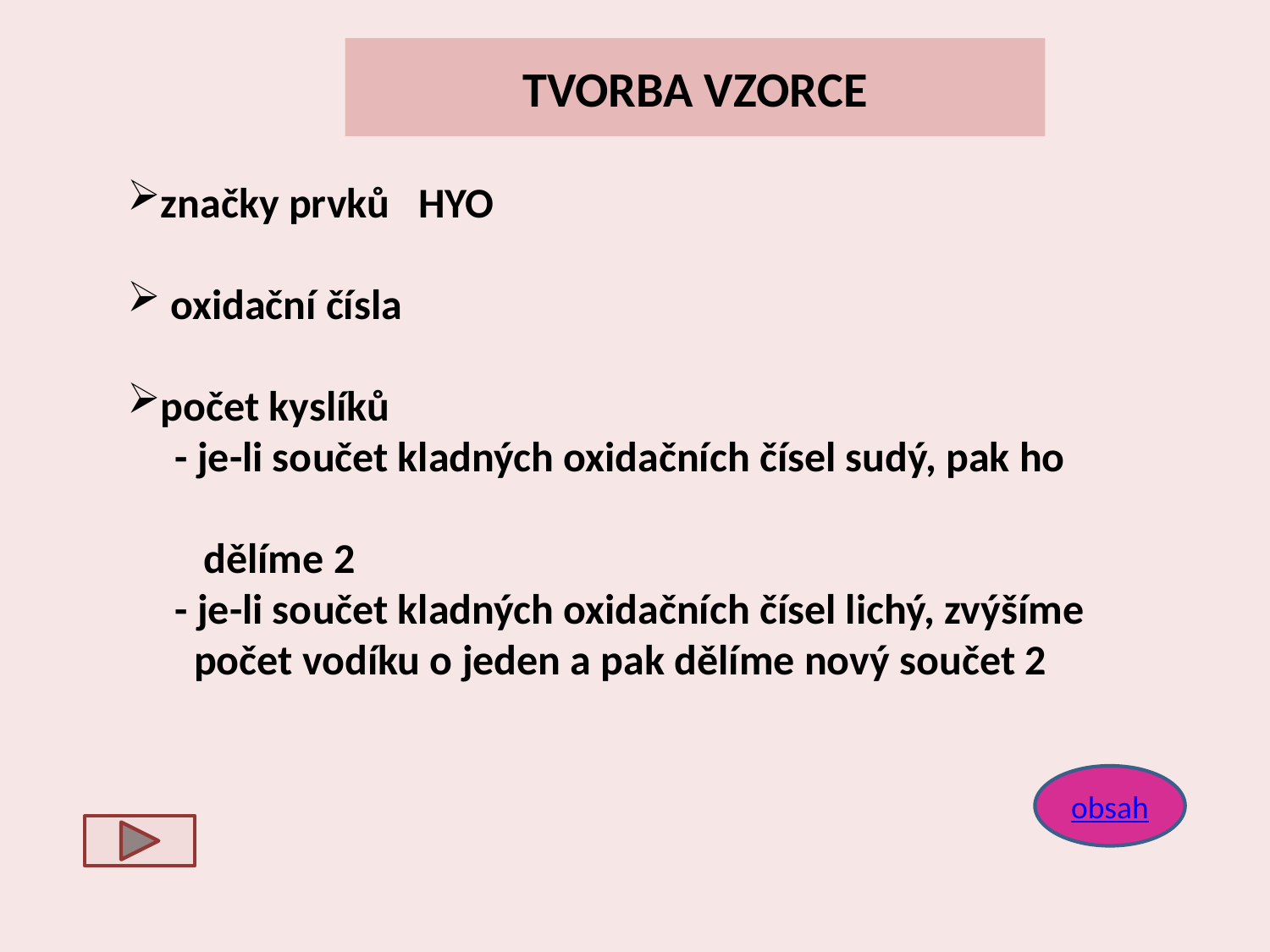

# TVORBA VZORCE

značky prvků   HYO

 oxidační čísla

počet kyslíků
     - je-li součet kladných oxidačních čísel sudý, pak ho
        dělíme 2
     - je-li součet kladných oxidačních čísel lichý, zvýšíme
       počet vodíku o jeden a pak dělíme nový součet 2

obsah